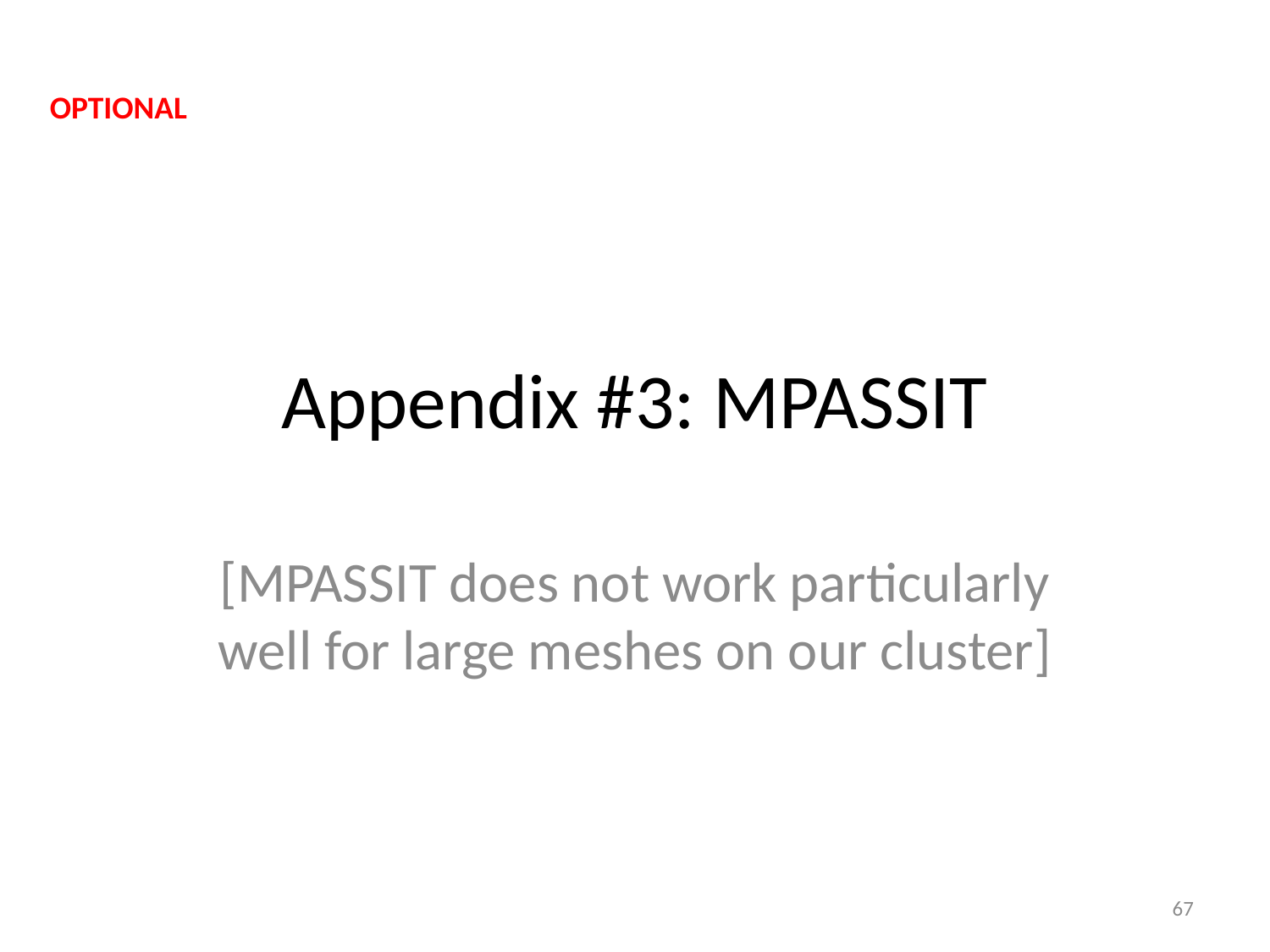

OPTIONAL
# Appendix #3: MPASSIT
[MPASSIT does not work particularly well for large meshes on our cluster]
67